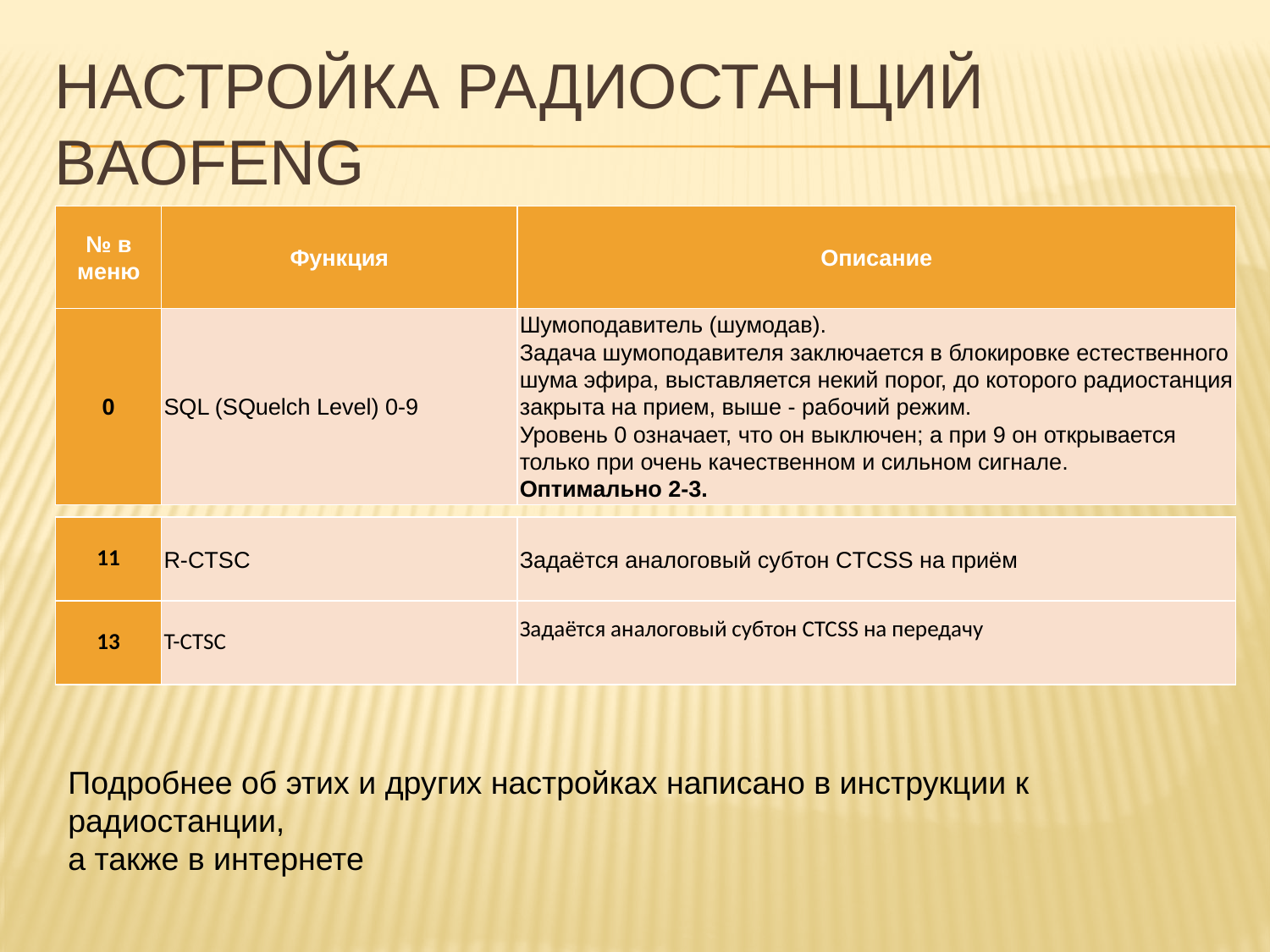

# Настройка радиостанций Baofeng
| № в меню | Функция | Описание |
| --- | --- | --- |
| 0 | SQL (SQuelch Level) 0-9 | Шумоподавитель (шумодав). Задача шумоподавителя заключается в блокировке естественного шума эфира, выставляется некий порог, до которого радиостанция закрыта на прием, выше - рабочий режим. Уровень 0 означает, что он выключен; а при 9 он открывается только при очень качественном и сильном сигнале. Оптимально 2-3. |
| 11 | R-CTSC | Задаётся аналоговый субтон CTCSS на приём |
| --- | --- | --- |
| 13 | T-CTSC | Задаётся аналоговый субтон CTCSS на передачу |
Подробнее об этих и других настройках написано в инструкции к радиостанции,
а также в интернете